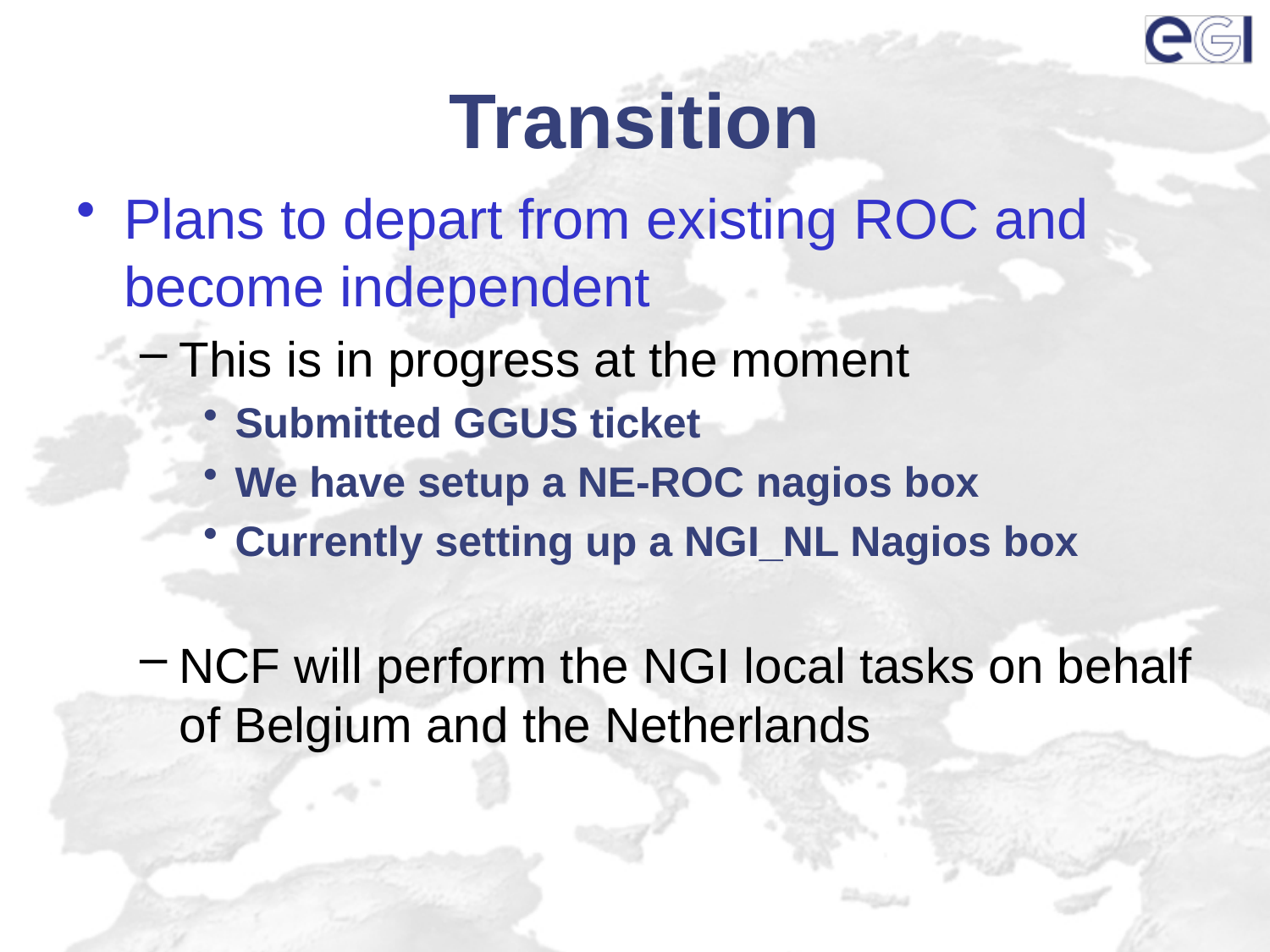

# Transition
Plans to depart from existing ROC and become independent
This is in progress at the moment
Submitted GGUS ticket
We have setup a NE-ROC nagios box
Currently setting up a NGI_NL Nagios box

NCF will perform the NGI local tasks on behalf of Belgium and the Netherlands